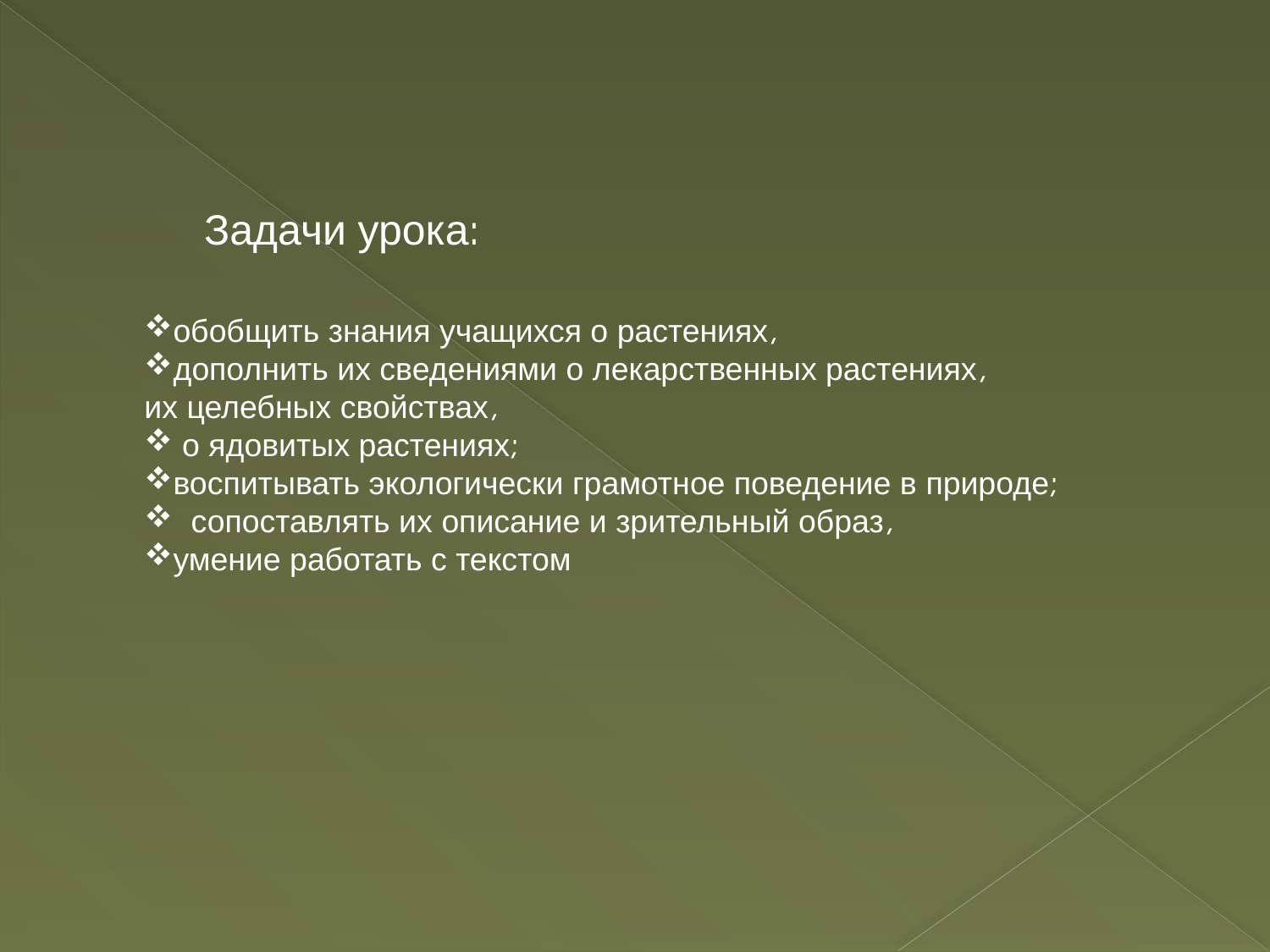

Задачи урока:

обобщить знания учащихся о растениях,
дополнить их сведениями о лекарственных растениях,
их целебных свойствах,
 о ядовитых растениях;
воспитывать экологически грамотное поведение в природе;
  сопоставлять их описание и зрительный образ,
умение работать с текстом